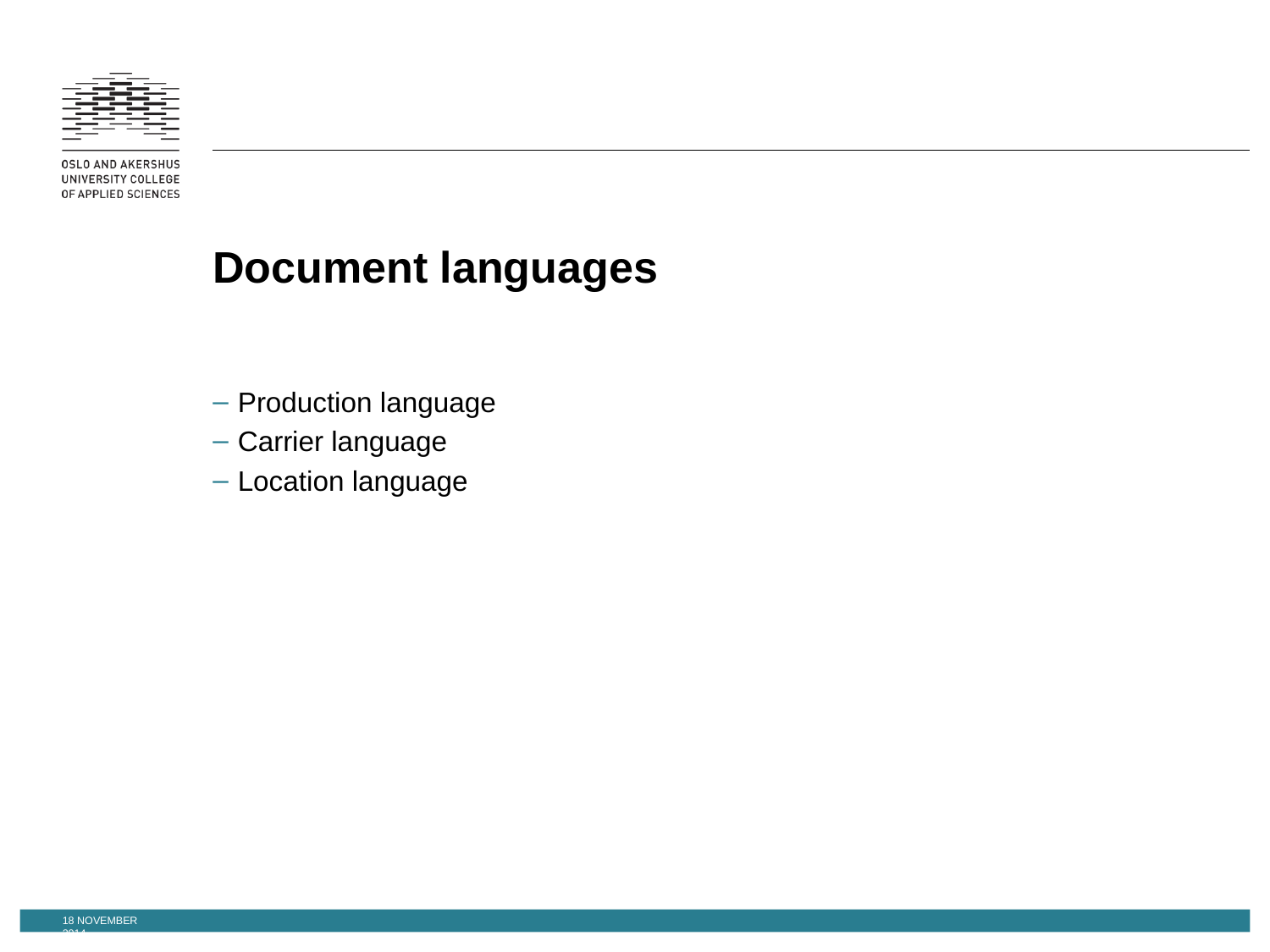

# Document languages
Production language
Carrier language
Location language
18 November 2014